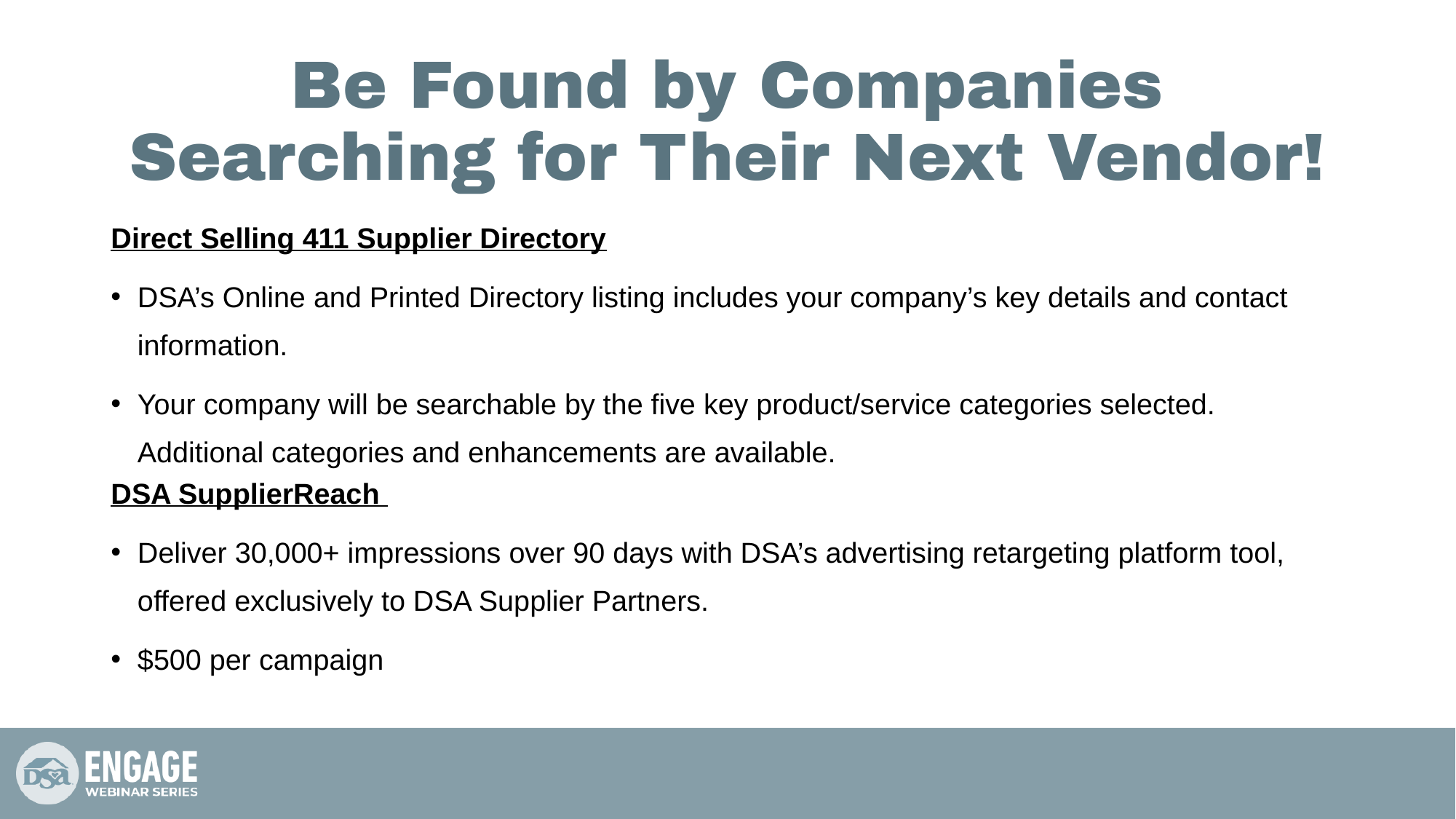

# Be Found by Companies Searching for Their Next Vendor!
Direct Selling 411 Supplier Directory
DSA’s Online and Printed Directory listing includes your company’s key details and contact information.
Your company will be searchable by the five key product/service categories selected. Additional categories and enhancements are available.
DSA SupplierReach
Deliver 30,000+ impressions over 90 days with DSA’s advertising retargeting platform tool, offered exclusively to DSA Supplier Partners.
$500 per campaign